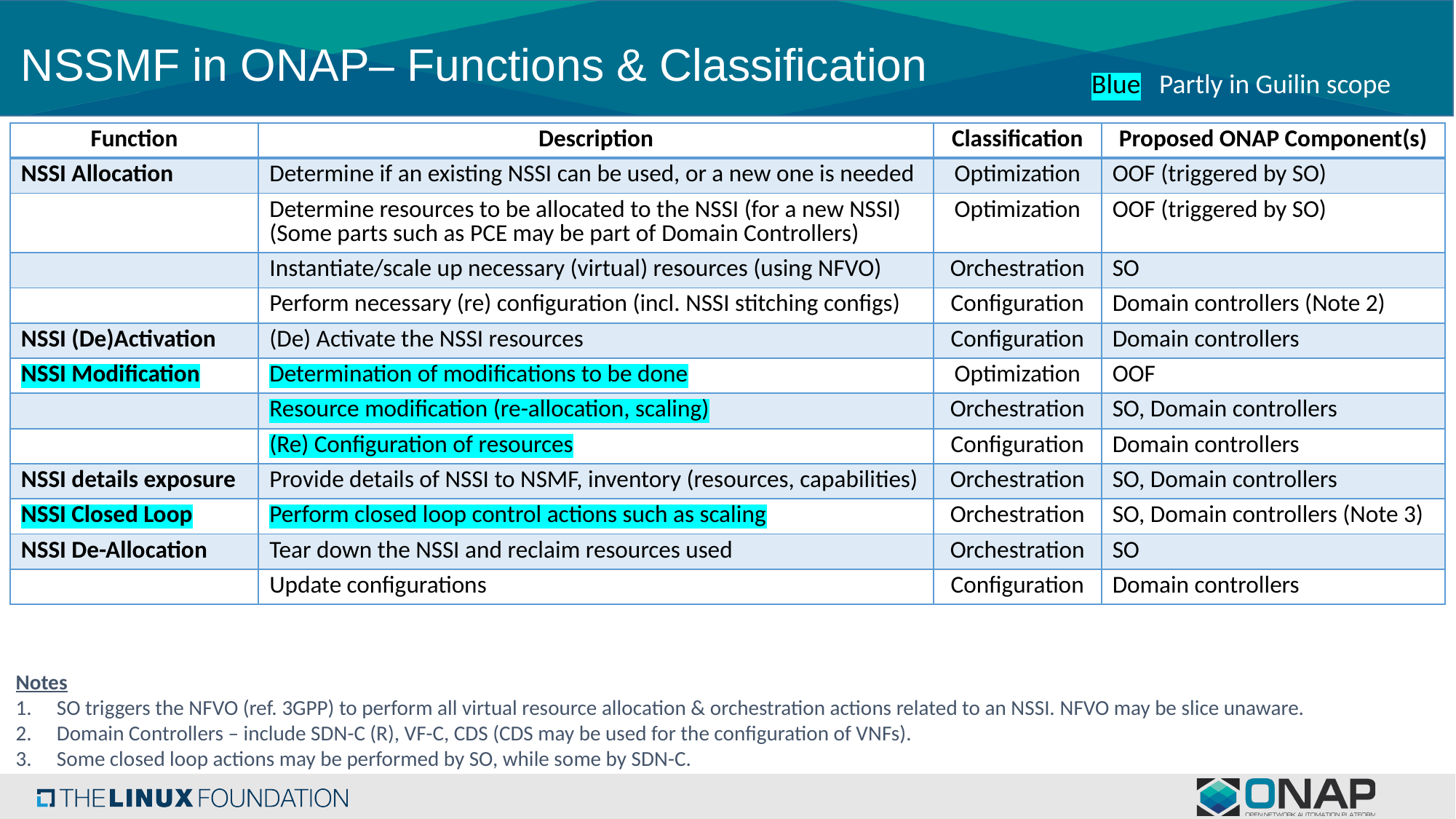

# NSSMF in ONAP– Functions & Classification
Blue   Partly in Guilin scope
| Function | Description | Classification | Proposed ONAP Component(s) |
| --- | --- | --- | --- |
| NSSI Allocation | Determine if an existing NSSI can be used, or a new one is needed | Optimization | OOF (triggered by SO) |
|  | Determine resources to be allocated to the NSSI (for a new NSSI) (Some parts such as PCE may be part of Domain Controllers) | Optimization | OOF (triggered by SO) |
|  | Instantiate/scale up necessary (virtual) resources (using NFVO) | Orchestration | SO |
|  | Perform necessary (re) configuration (incl. NSSI stitching configs) | Configuration | Domain controllers (Note 2) |
| NSSI (De)Activation | (De) Activate the NSSI resources | Configuration | Domain controllers |
| NSSI Modification | Determination of modifications to be done | Optimization | OOF |
|  | Resource modification (re-allocation, scaling) | Orchestration | SO, Domain controllers |
|  | (Re) Configuration of resources | Configuration | Domain controllers |
| NSSI details exposure | Provide details of NSSI to NSMF, inventory (resources, capabilities) | Orchestration | SO, Domain controllers |
| NSSI Closed Loop | Perform closed loop control actions such as scaling | Orchestration | SO, Domain controllers (Note 3) |
| NSSI De-Allocation | Tear down the NSSI and reclaim resources used | Orchestration | SO |
|  | Update configurations | Configuration | Domain controllers |
Notes
SO triggers the NFVO (ref. 3GPP) to perform all virtual resource allocation & orchestration actions related to an NSSI. NFVO may be slice unaware.
Domain Controllers – include SDN-C (R), VF-C, CDS (CDS may be used for the configuration of VNFs).
Some closed loop actions may be performed by SO, while some by SDN-C.